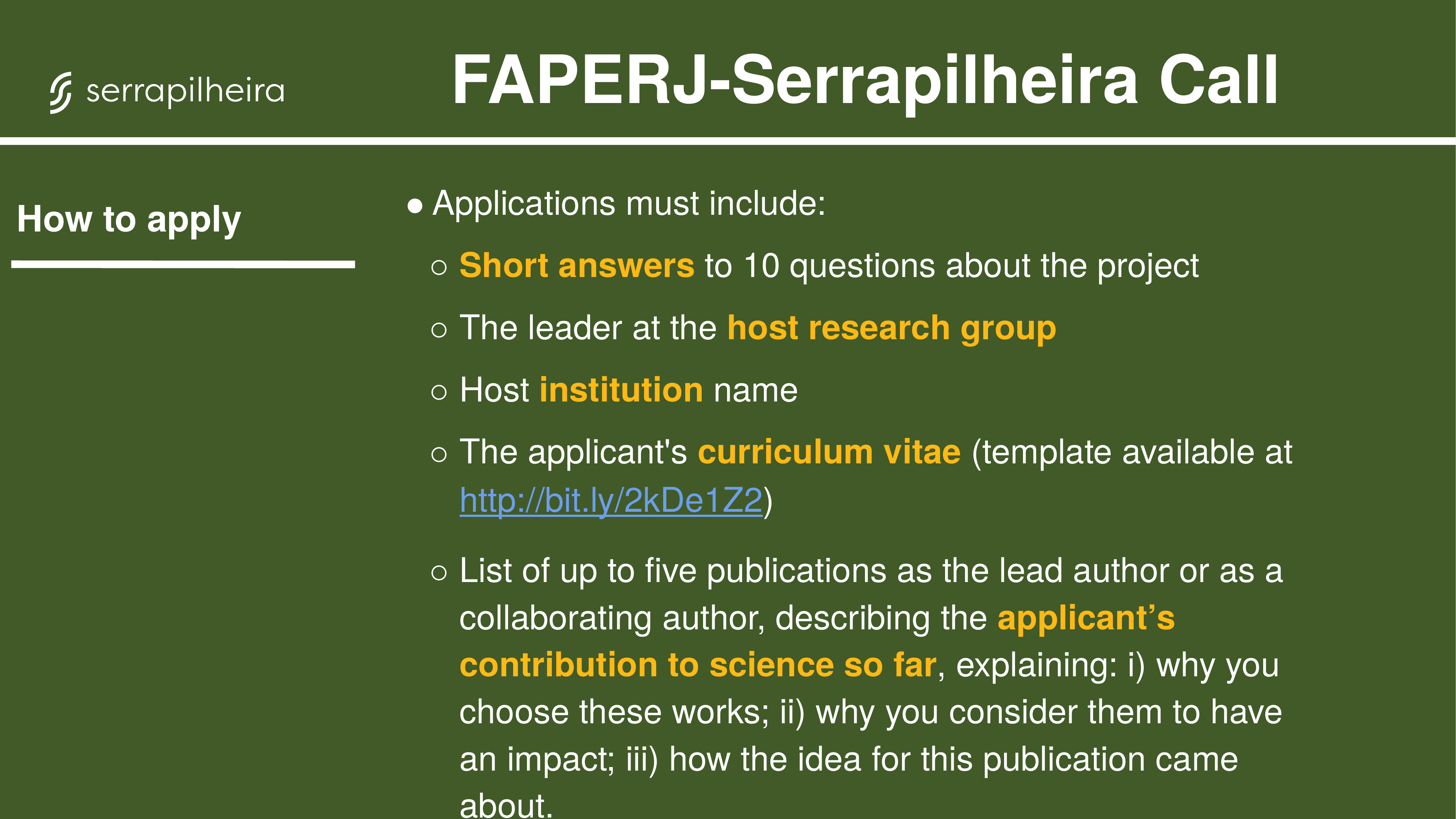

FAPERJ-Serrapilheira Call
Applications must include:
Short answers to 10 questions about the project
The leader at the host research group
Host institution name
The applicant's curriculum vitae (template available at http://bit.ly/2kDe1Z2)
List of up to five publications as the lead author or as a collaborating author, describing the applicant’s contribution to science so far, explaining: i) why you choose these works; ii) why you consider them to have an impact; iii) how the idea for this publication came about.
How to apply